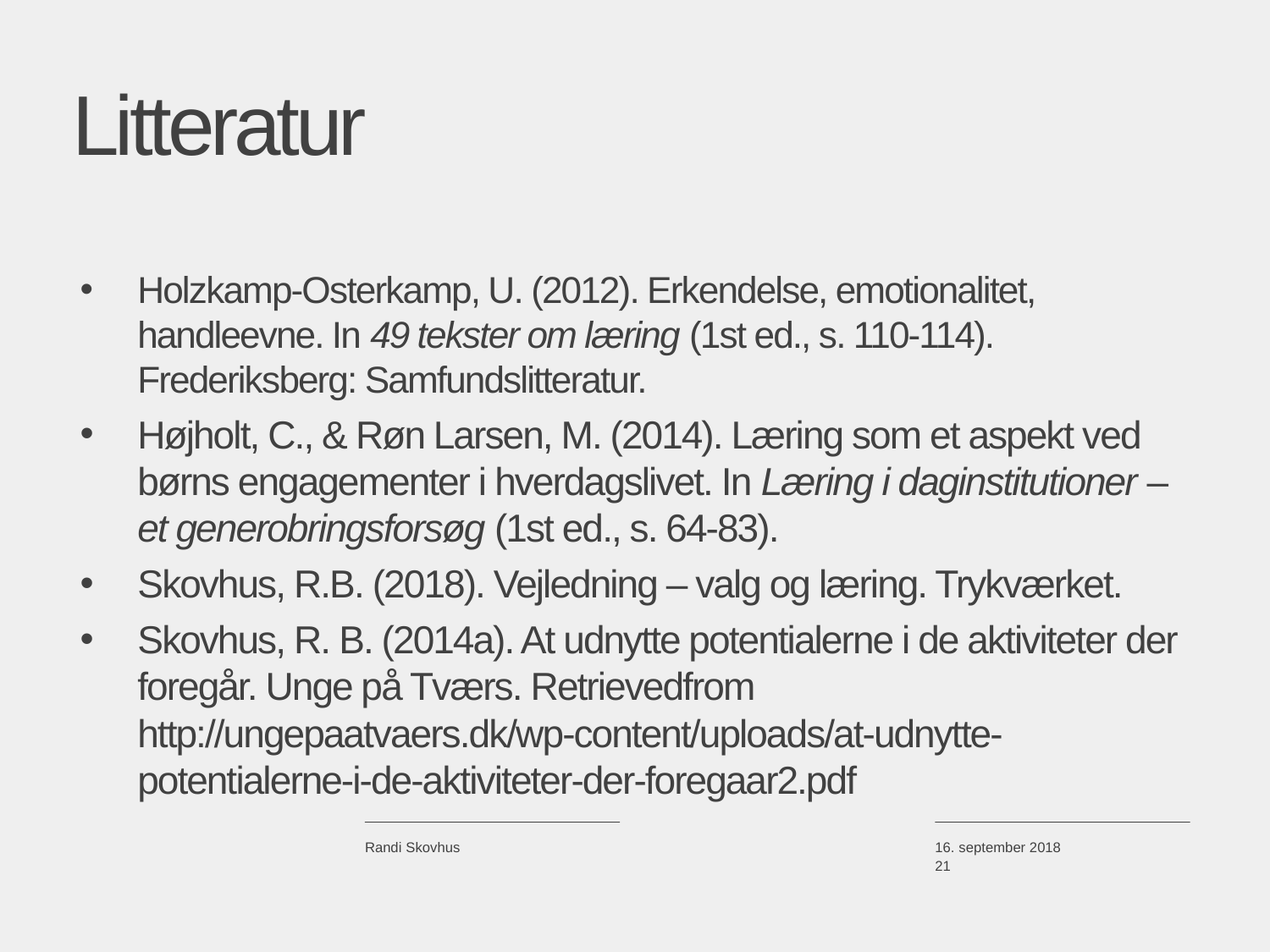

# Litteratur
Holzkamp-Osterkamp, U. (2012). Erkendelse, emotionalitet, handleevne. In 49 tekster om læring (1st ed., s. 110-114). Frederiksberg: Samfundslitteratur.
Højholt, C., & Røn Larsen, M. (2014). Læring som et aspekt ved børns engagementer i hverdagslivet. In Læring i daginstitutioner – et generobringsforsøg (1st ed., s. 64-83).
Skovhus, R.B. (2018). Vejledning – valg og læring. Trykværket.
Skovhus, R. B. (2014a). At udnytte potentialerne i de aktiviteter der foregår. Unge på Tværs. Retrievedfrom http://ungepaatvaers.dk/wp-content/uploads/at-udnytte-potentialerne-i-de-aktiviteter-der-foregaar2.pdf

Randi Skovhus
16. september 2018

21